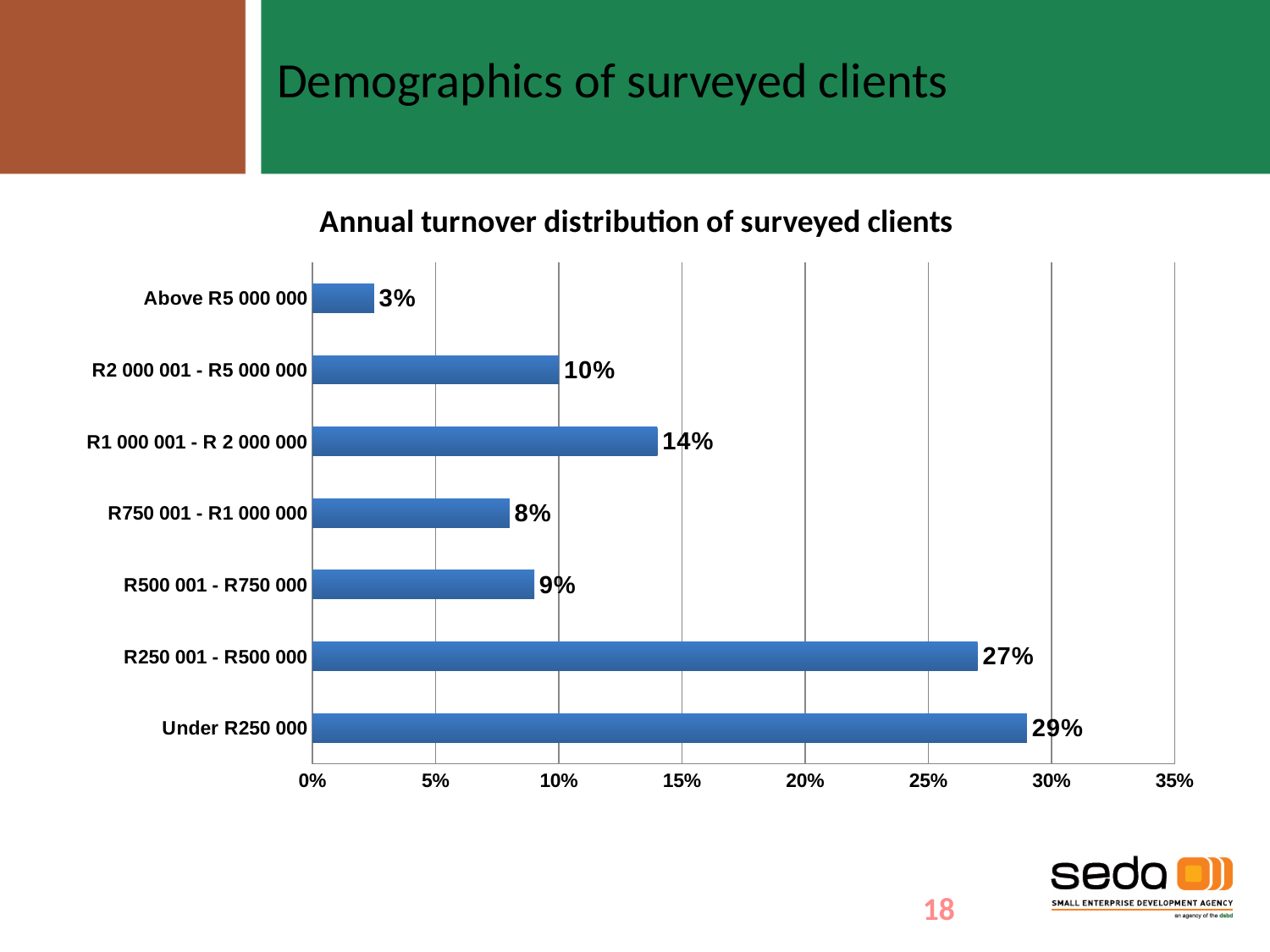

Demographics of surveyed clients

### Chart: Annual turnover distribution of surveyed clients

| Category |  |
|---|---|
| Under R250 000 | 0.29 |
| R250 001 - R500 000 | 0.27 |
| R500 001 - R750 000 | 0.09 |
| R750 001 - R1 000 000 | 0.08 |
| R1 000 001 - R 2 000 000 | 0.14 |
| R2 000 001 - R5 000 000 | 0.1 |
| Above R5 000 000 | 0.025 |
18